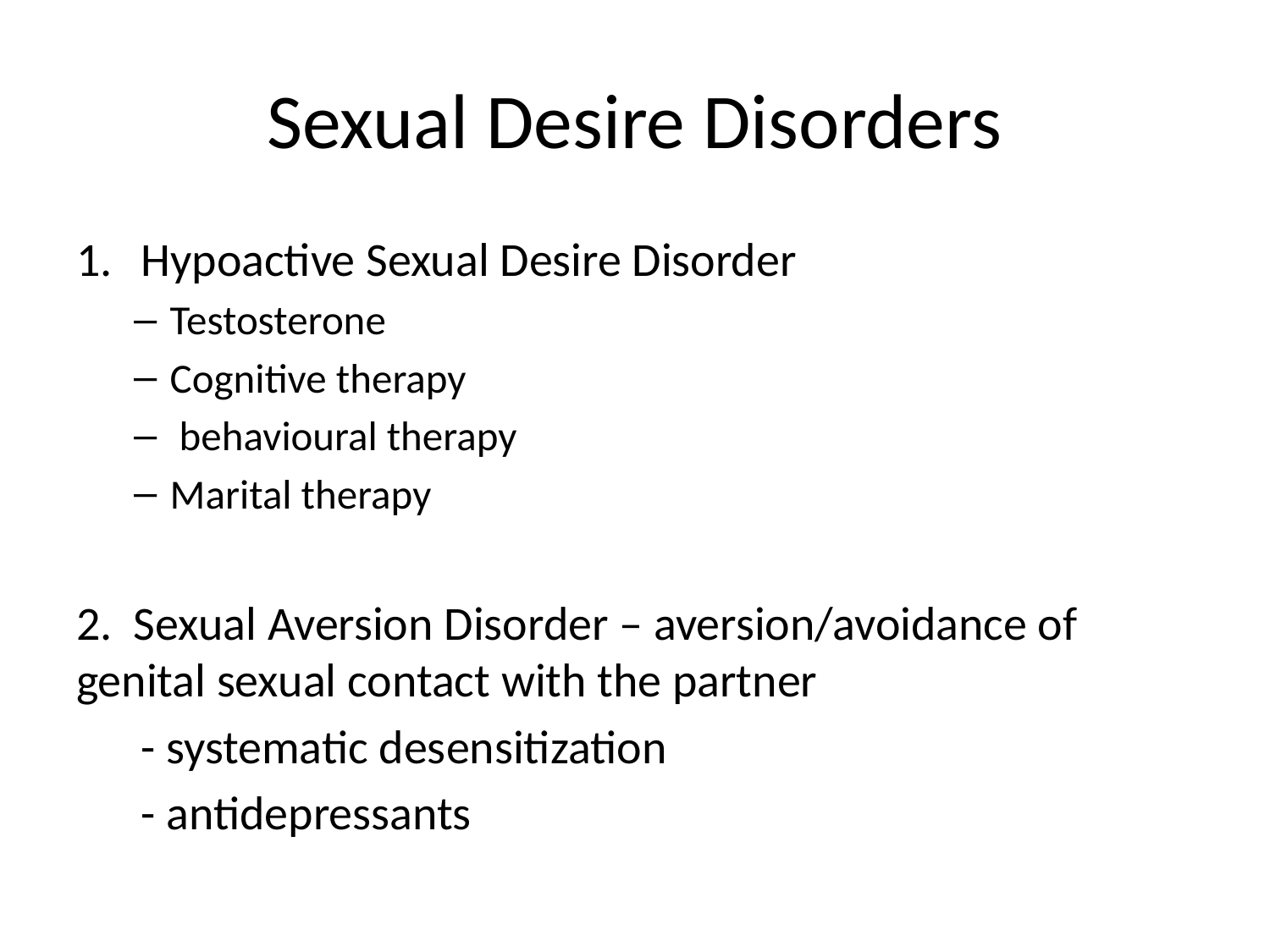

# Sexual Desire Disorders
Hypoactive Sexual Desire Disorder
Testosterone
Cognitive therapy
 behavioural therapy
Marital therapy

2.  Sexual Aversion Disorder – aversion/avoidance of genital sexual contact with the partner
      - systematic desensitization
      - antidepressants